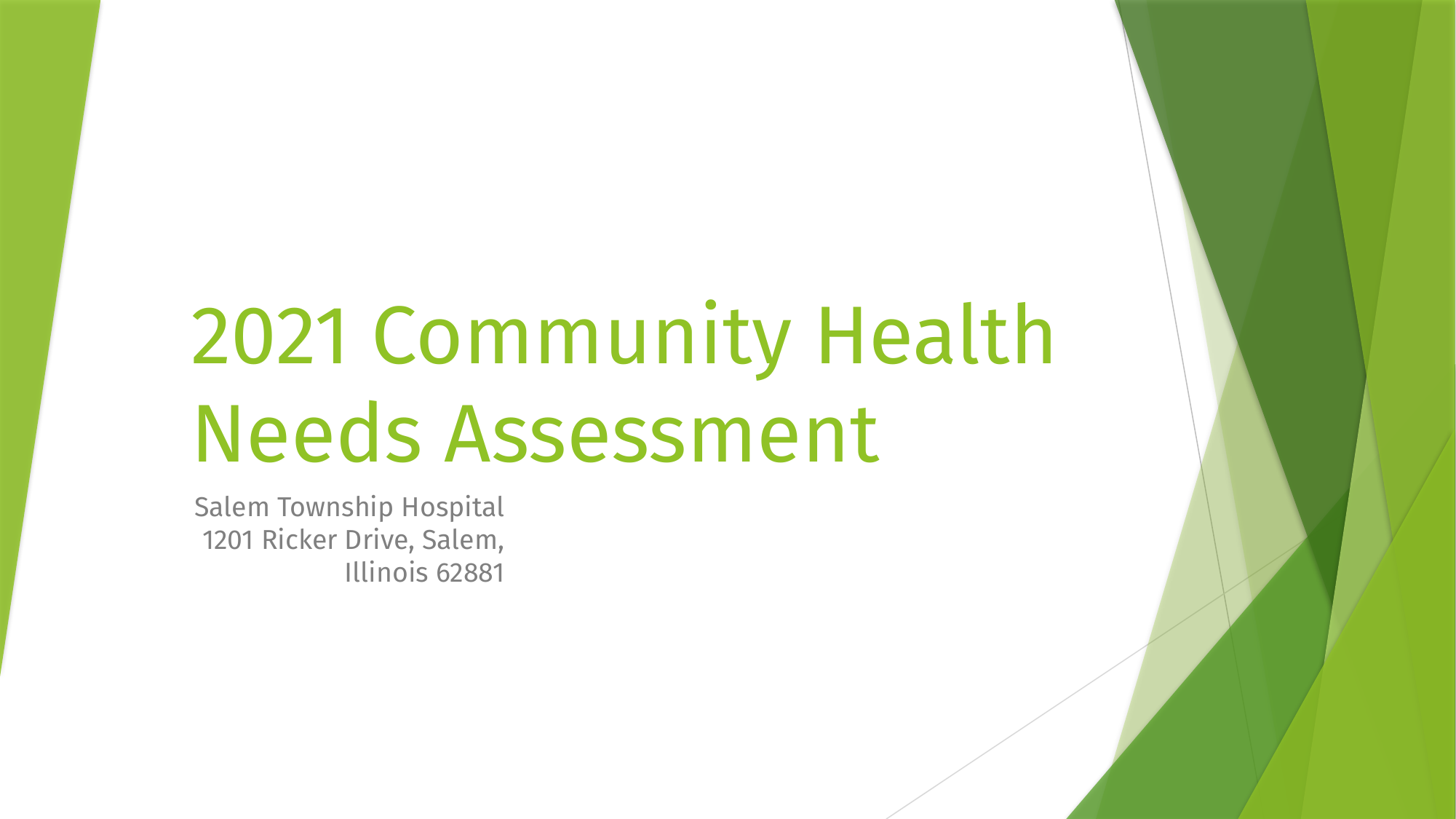

# 2021 Community Health Needs Assessment
Salem Township Hospital  1201 Ricker Drive, Salem, Illinois 62881